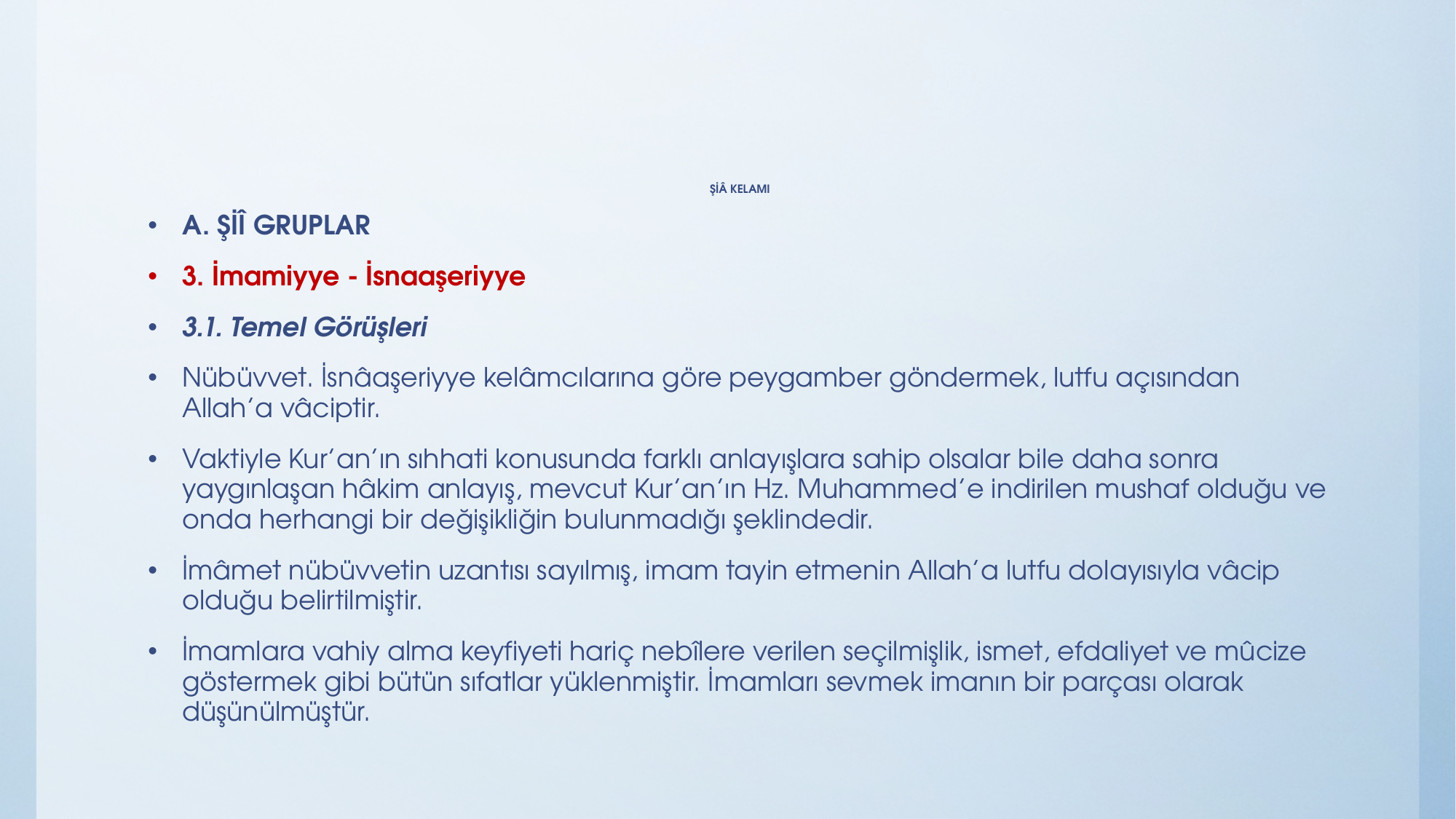

# ŞİÂ KELAMI
A. ŞİÎ GRUPLAR
3. İmamiyye - İsnaaşeriyye
3.1. Temel Görüşleri
Nübüvvet. İsnâaşeriyye kelâmcılarına göre peygamber göndermek, lutfu açısından Allah’a vâciptir.
Vaktiyle Kur’an’ın sıhhati konusunda farklı anlayışlara sahip olsalar bile daha sonra yaygınlaşan hâkim anlayış, mevcut Kur’an’ın Hz. Muhammed’e indirilen mushaf olduğu ve onda herhangi bir değişikliğin bulunmadığı şeklindedir.
İmâmet nübüvvetin uzantısı sayılmış, imam tayin etmenin Allah’a lutfu dolayısıyla vâcip olduğu belirtilmiştir.
İmamlara vahiy alma keyfiyeti hariç nebîlere verilen seçilmişlik, ismet, efdaliyet ve mûcize göstermek gibi bütün sıfatlar yüklenmiştir. İmamları sevmek imanın bir parçası olarak düşünülmüştür.